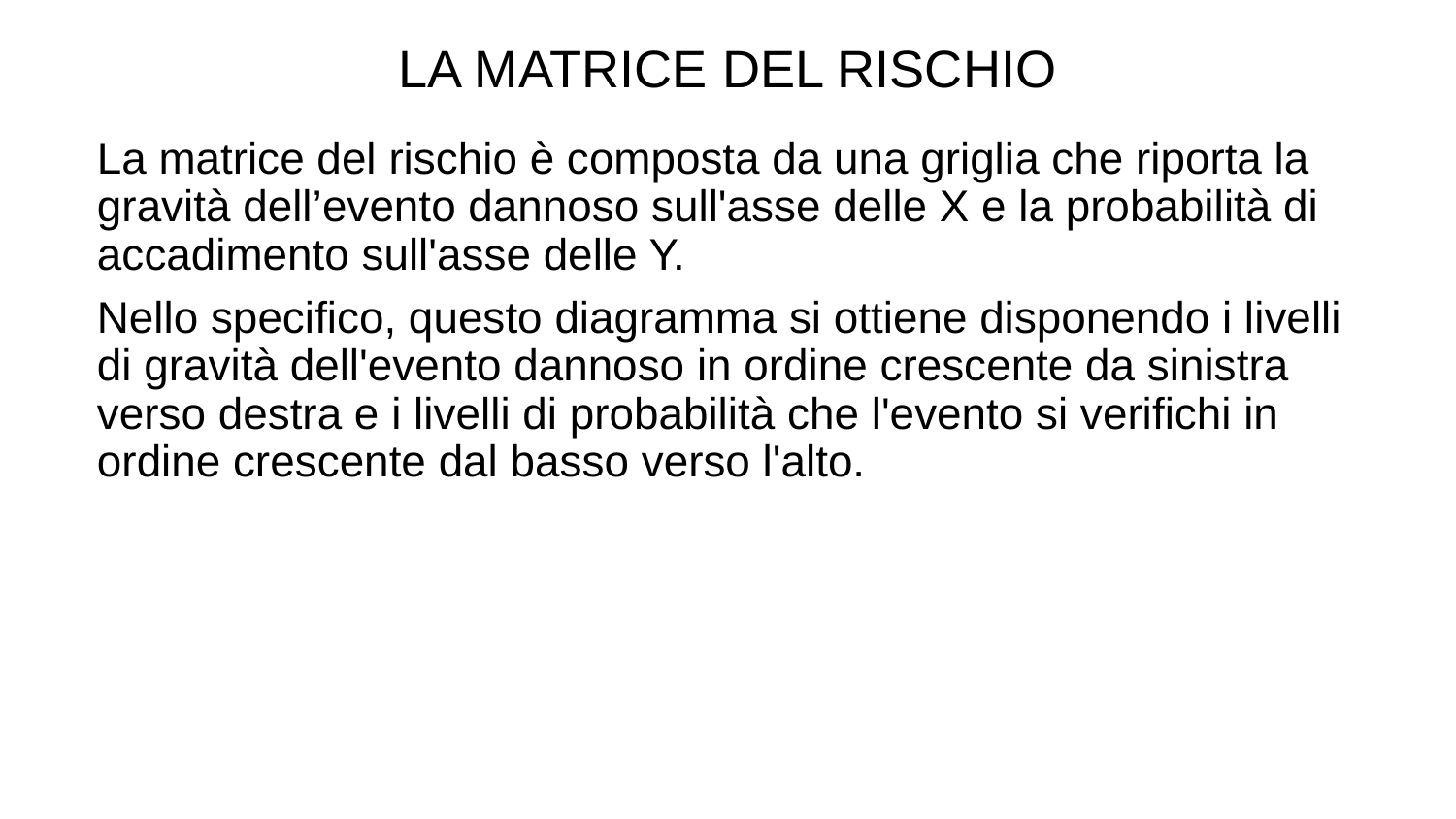

LA MATRICE DEL RISCHIO
La matrice del rischio è composta da una griglia che riporta la gravità dell’evento dannoso sull'asse delle X e la probabilità di accadimento sull'asse delle Y.
Nello specifico, questo diagramma si ottiene disponendo i livelli di gravità dell'evento dannoso in ordine crescente da sinistra verso destra e i livelli di probabilità che l'evento si verifichi in ordine crescente dal basso verso l'alto.